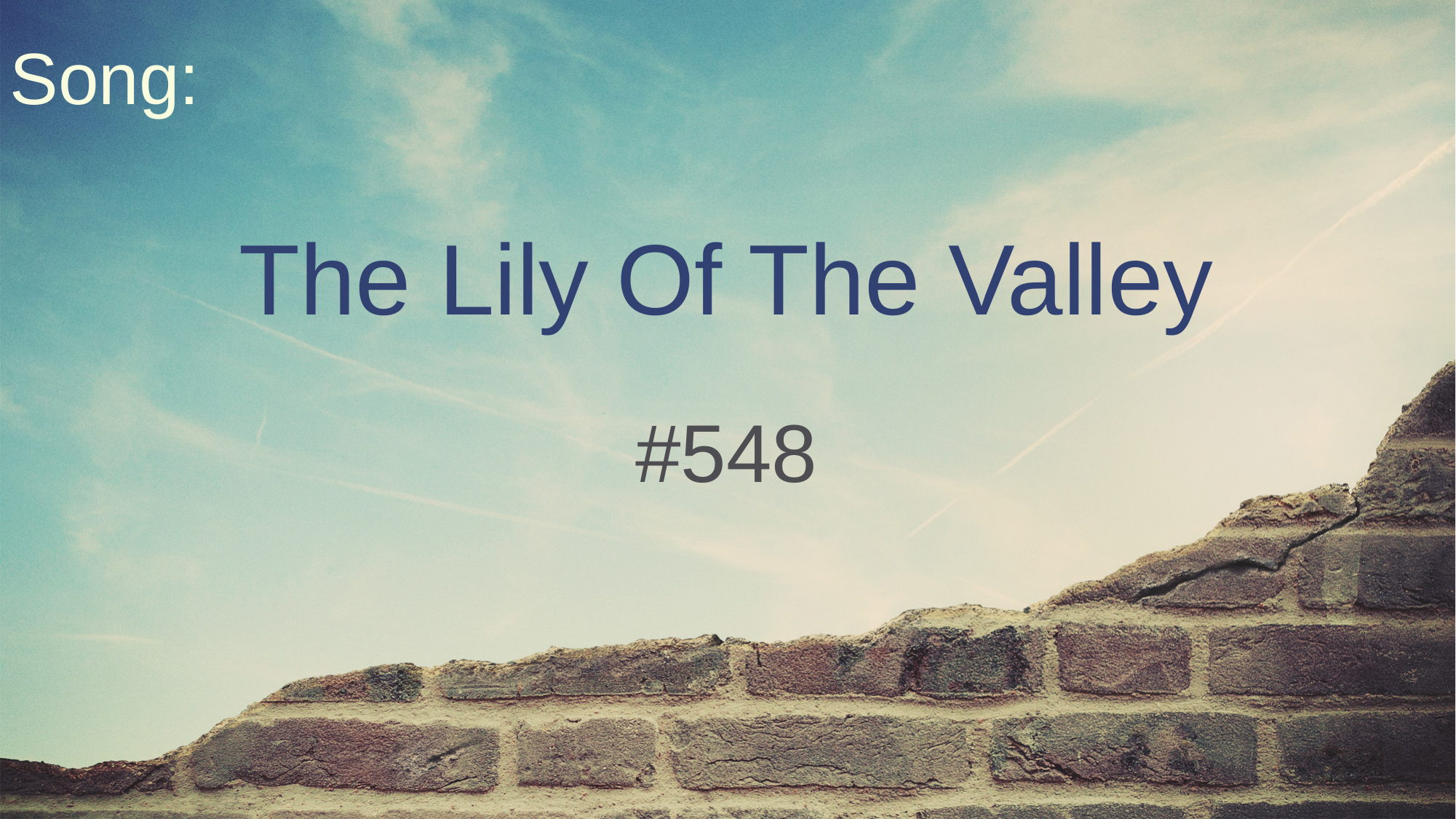

Song:
The Lily Of The Valley
#548